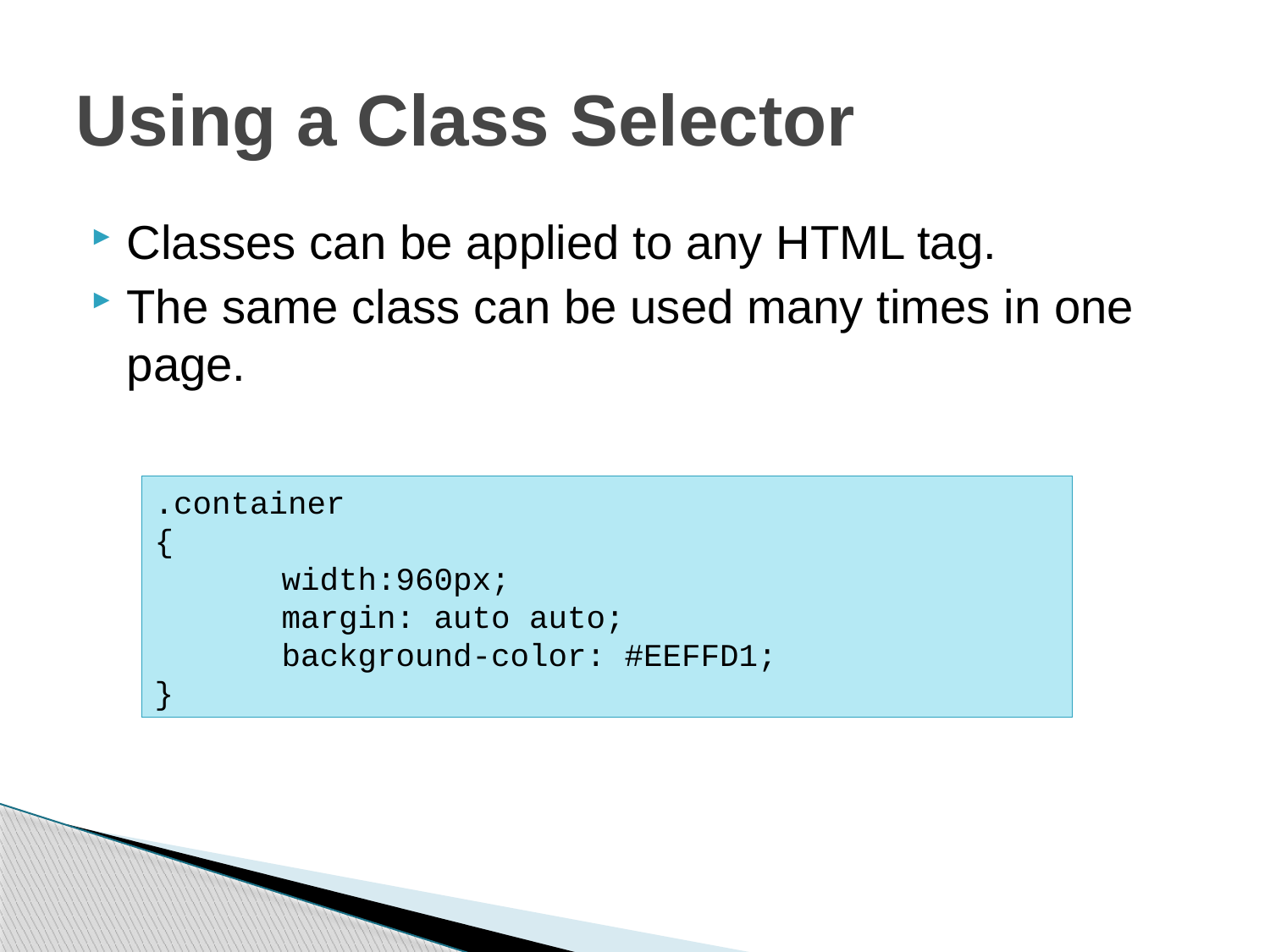

# Using a Class Selector
Classes can be applied to any HTML tag.
The same class can be used many times in one page.
.container
{
	width:960px;
	margin: auto auto;
	background-color: #EEFFD1;
}